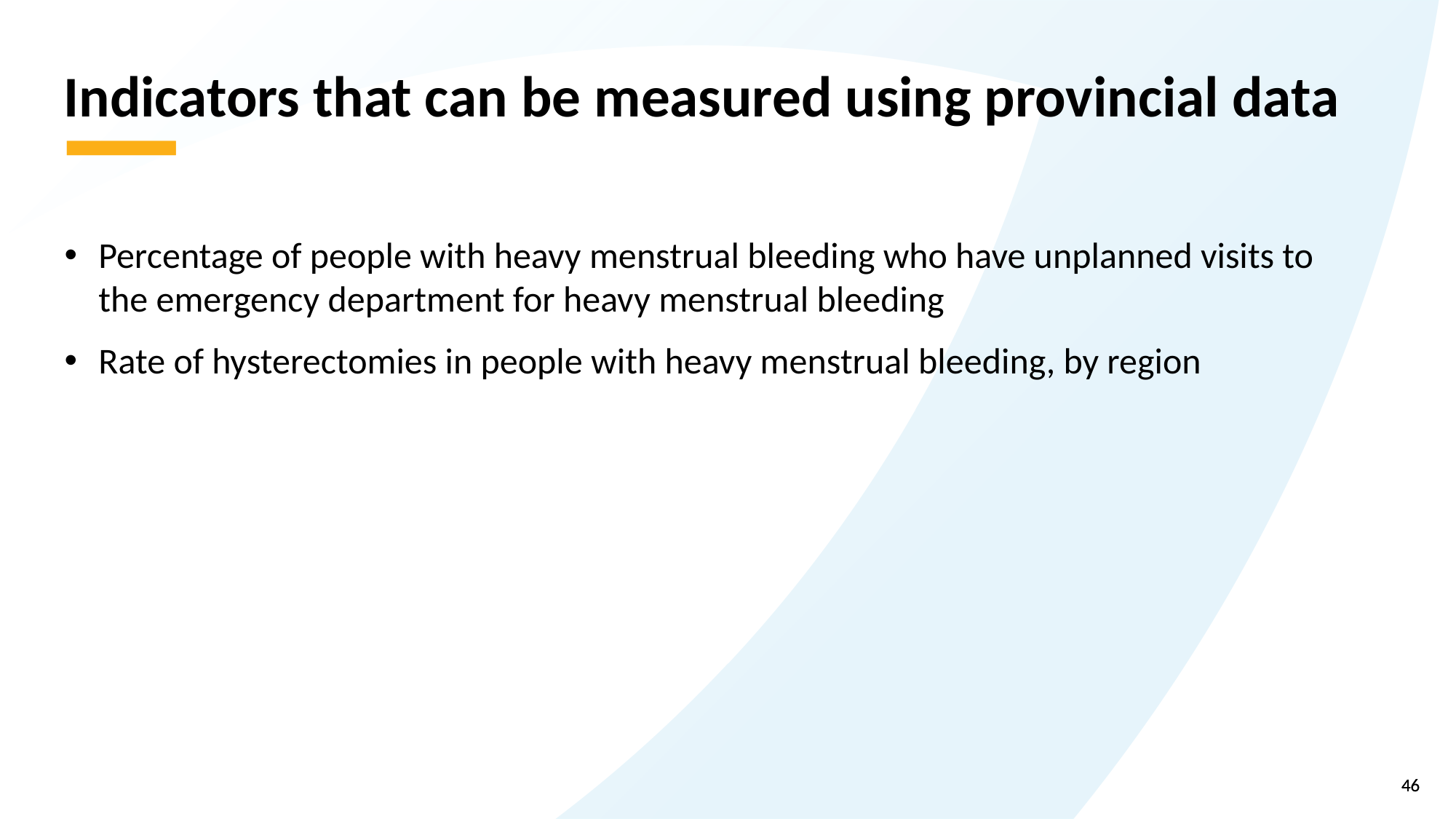

# Indicators that can be measured using provincial data
Percentage of people with heavy menstrual bleeding who have unplanned visits to
the emergency department for heavy menstrual bleeding
Rate of hysterectomies in people with heavy menstrual bleeding, by region

46